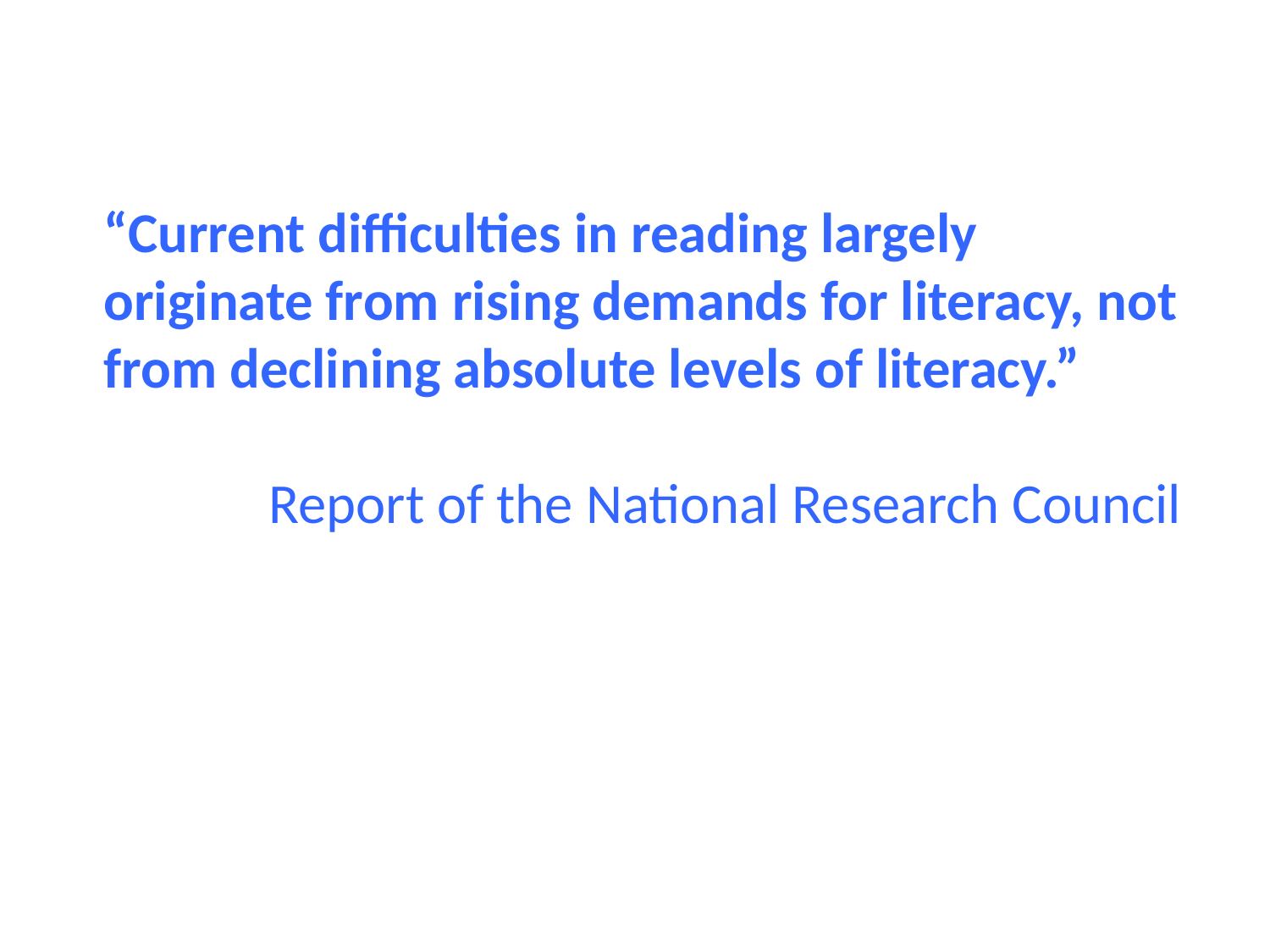

“Current difficulties in reading largely originate from rising demands for literacy, not from declining absolute levels of literacy.”

Report of the National Research Council